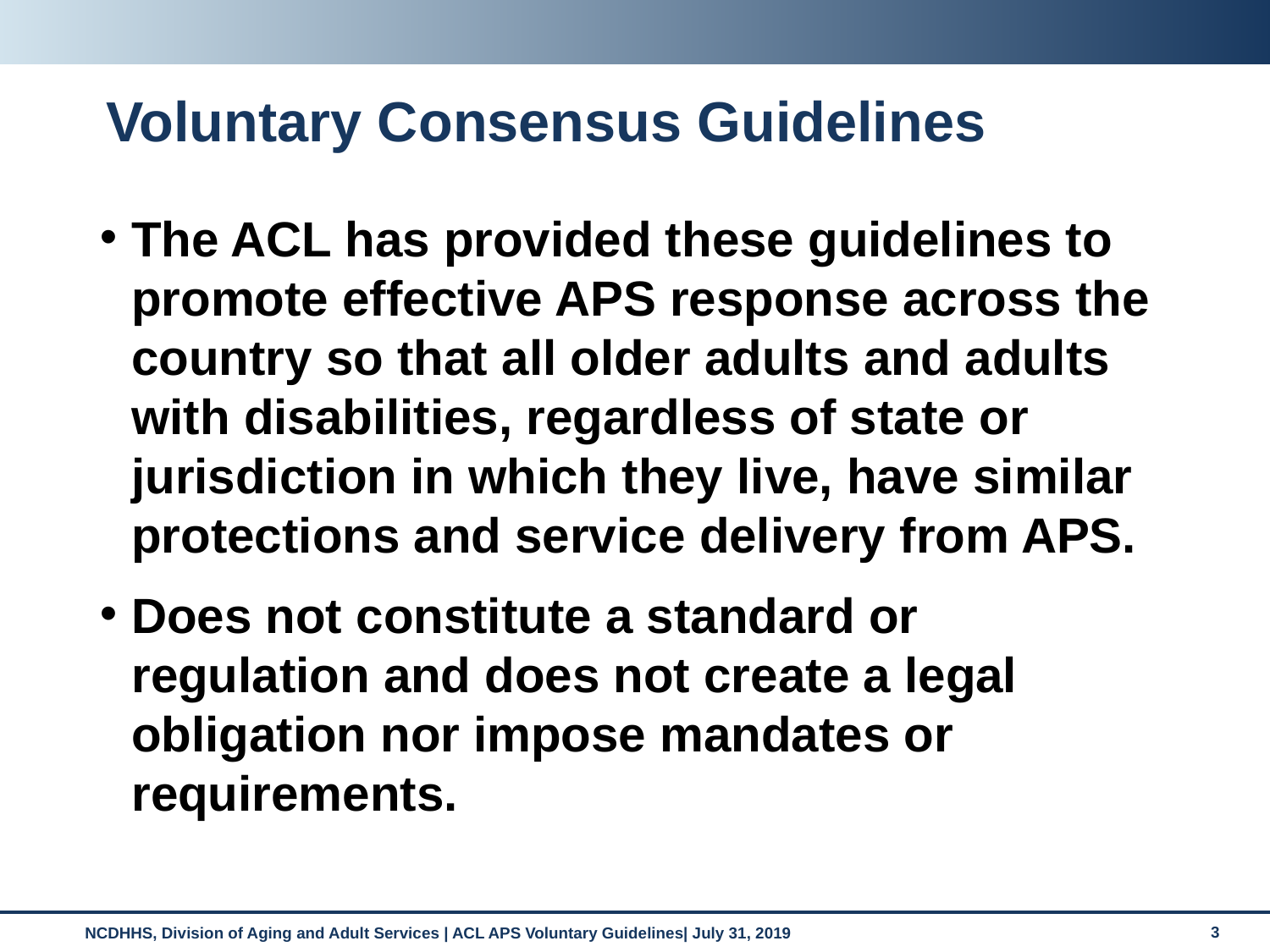

# Voluntary Consensus Guidelines
The ACL has provided these guidelines to promote effective APS response across the country so that all older adults and adults with disabilities, regardless of state or jurisdiction in which they live, have similar protections and service delivery from APS.
Does not constitute a standard or regulation and does not create a legal obligation nor impose mandates or requirements.